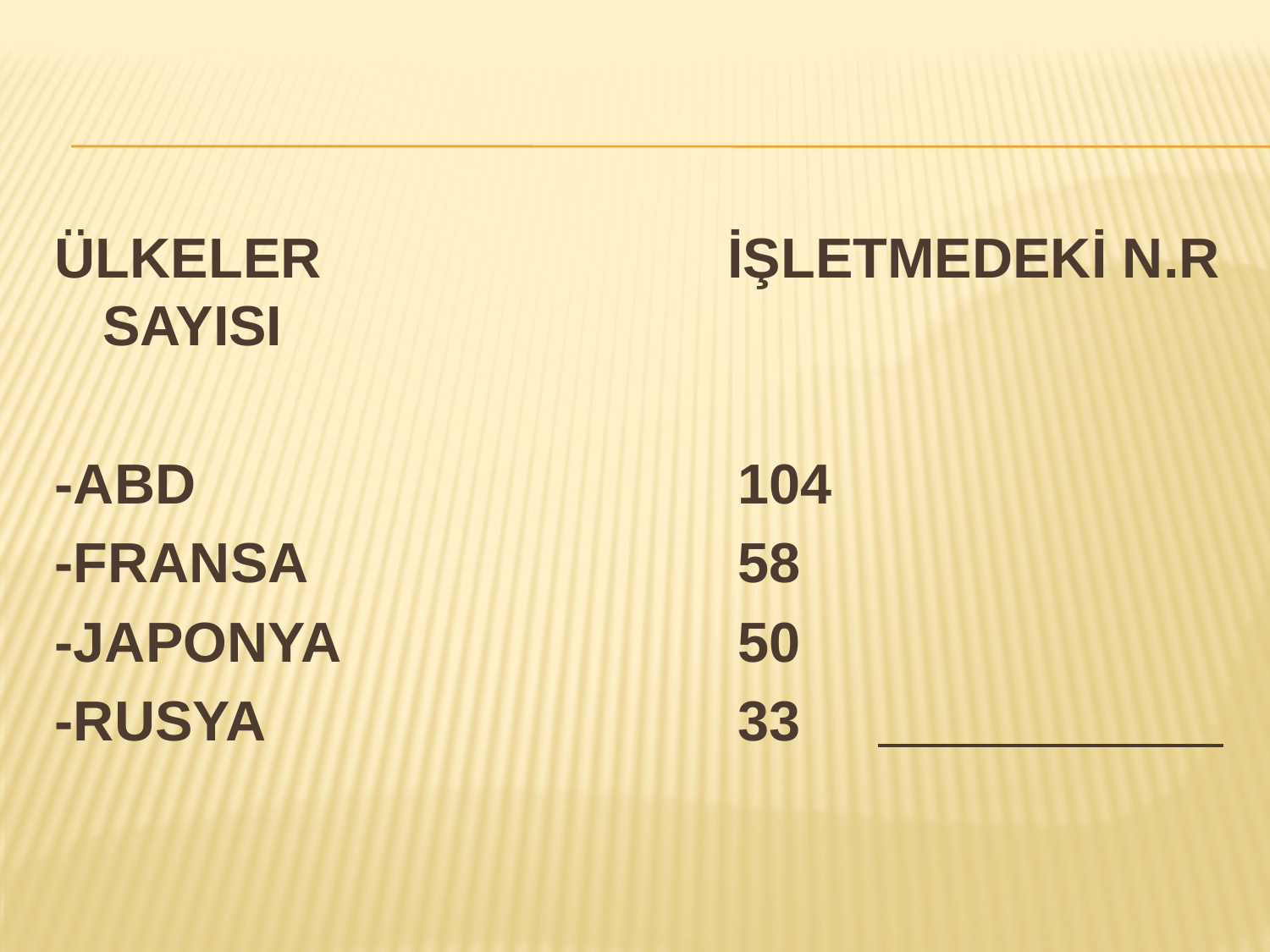

ÜLKELER                          İŞLETMEDEKİ N.R SAYISI

-ABD					104
-FRANSA				58
-JAPONYA				50
-RUSYA				33